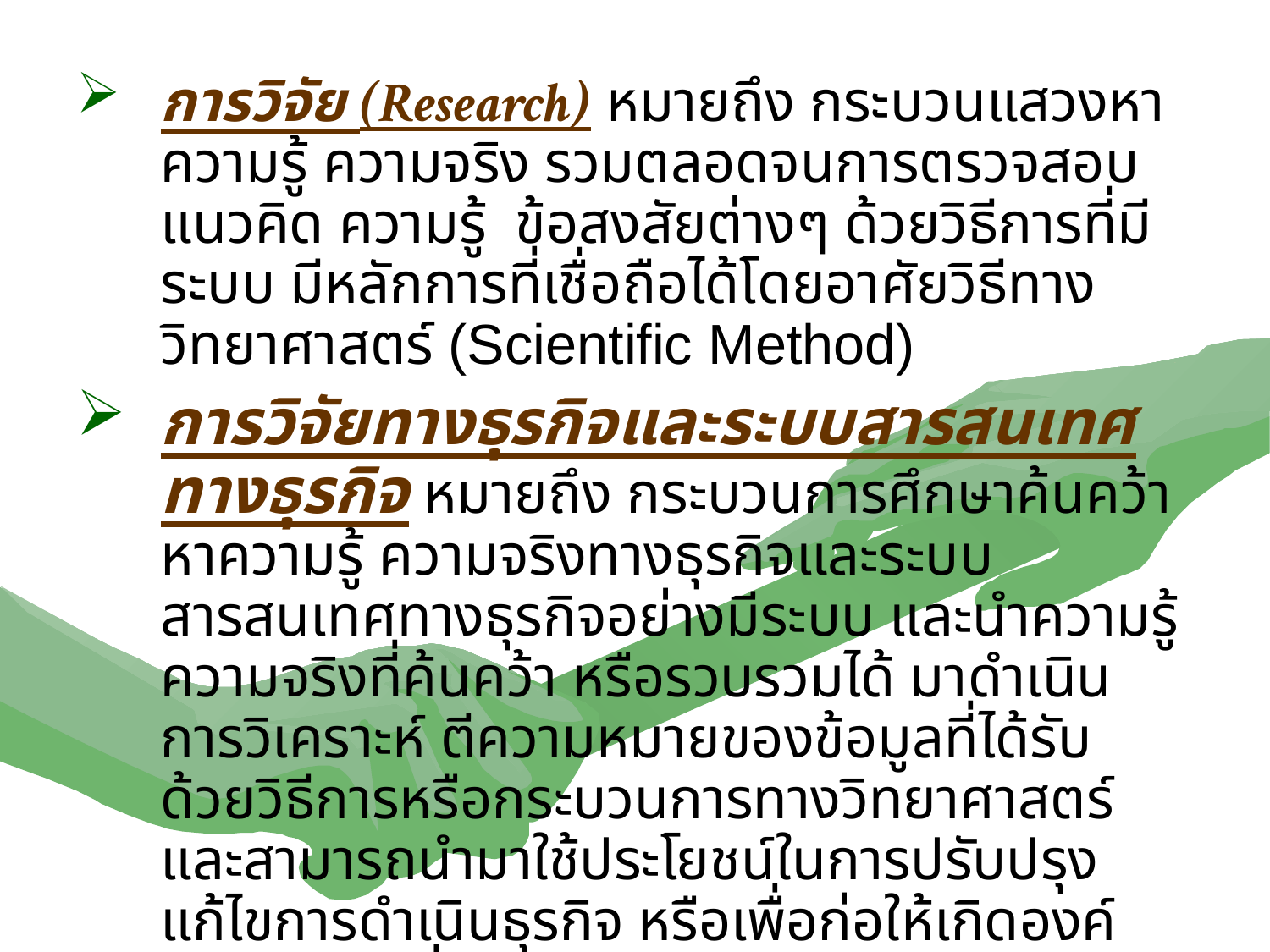

การวิจัย (Research) หมายถึง กระบวนแสวงหาความรู้ ความจริง รวมตลอดจนการตรวจสอบ แนวคิด ความรู้  ข้อสงสัยต่างๆ ด้วยวิธีการที่มีระบบ มีหลักการที่เชื่อถือได้โดยอาศัยวิธีทางวิทยาศาสตร์ (Scientific Method)
การวิจัยทางธุรกิจและระบบสารสนเทศทางธุรกิจ หมายถึง กระบวนการศึกษาค้นคว้าหาความรู้ ความจริงทางธุรกิจและระบบสารสนเทศทางธุรกิจอย่างมีระบบ และนำความรู้ ความจริงที่ค้นคว้า หรือรวบรวมได้ มาดำเนินการวิเคราะห์ ตีความหมายของข้อมูลที่ได้รับ ด้วยวิธีการหรือกระบวนการทางวิทยาศาสตร์ และสามารถนำมาใช้ประโยชน์ในการปรับปรุงแก้ไขการดำเนินธุรกิจ หรือเพื่อก่อให้เกิดองค์ความรู้ใหม่เพื่อพัฒนาความก้าวหน้าทางธุรกิจและระบบสารสนเทศทางธุรกิจ ในองค์กรธุรกิจ และสถาบัน
	ต่าง ๆ ที่เกี่ยวข้อง